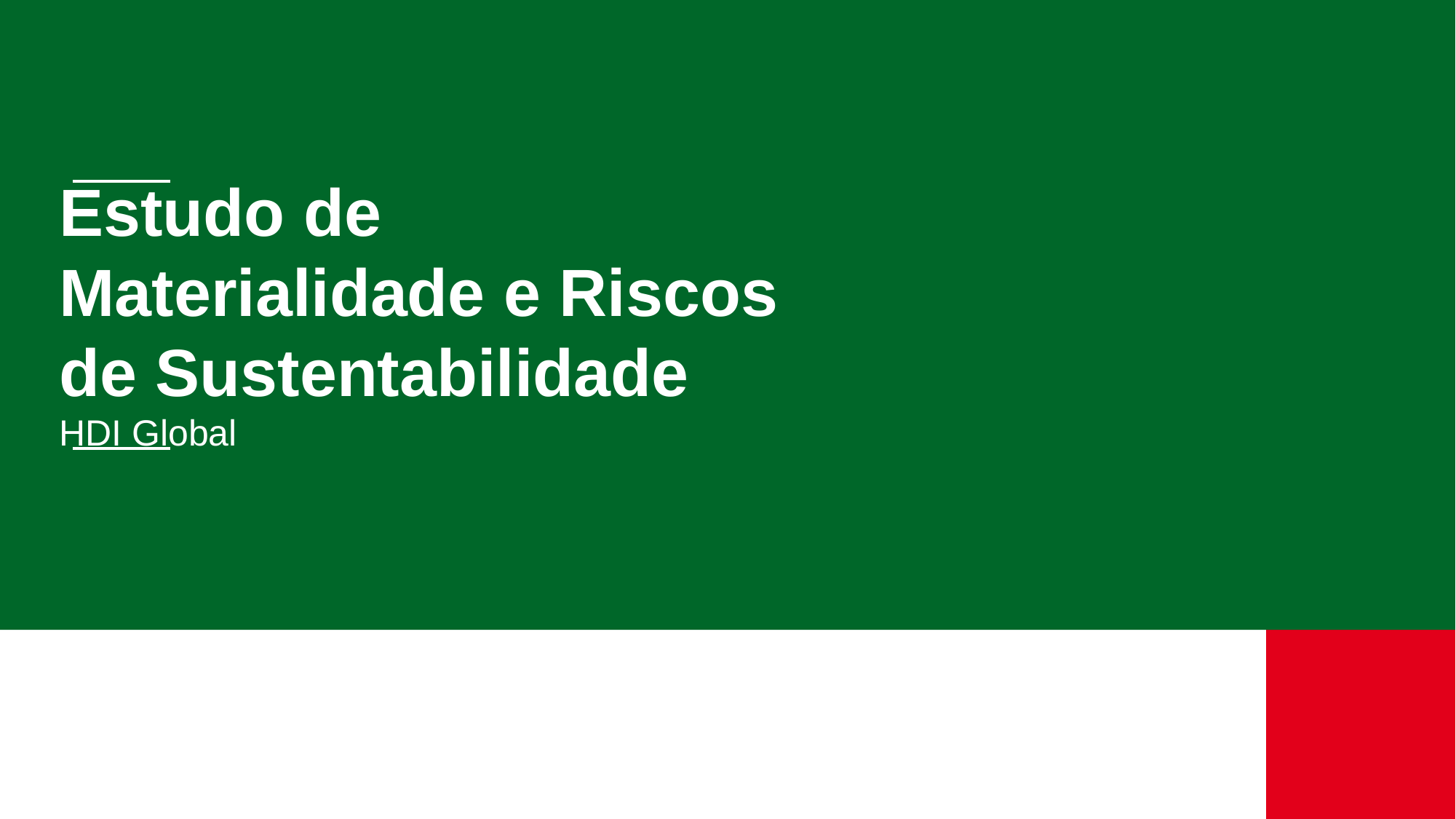

Estudo de Materialidade e Riscos de Sustentabilidade
HDI Global